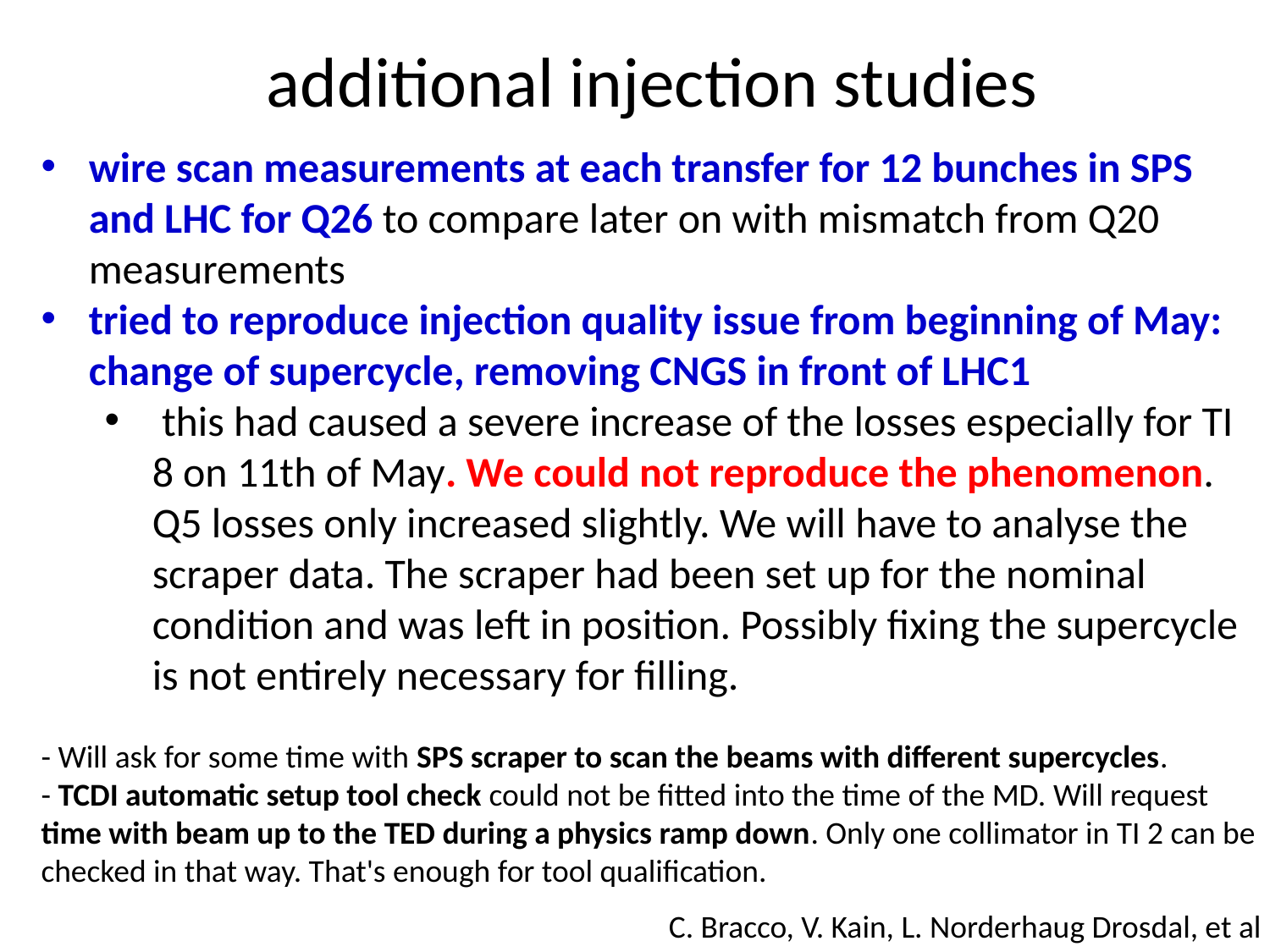

additional injection studies
wire scan measurements at each transfer for 12 bunches in SPS and LHC for Q26 to compare later on with mismatch from Q20 measurements
tried to reproduce injection quality issue from beginning of May: change of supercycle, removing CNGS in front of LHC1
 this had caused a severe increase of the losses especially for TI 8 on 11th of May. We could not reproduce the phenomenon. Q5 losses only increased slightly. We will have to analyse the scraper data. The scraper had been set up for the nominal condition and was left in position. Possibly fixing the supercycle is not entirely necessary for filling.

- Will ask for some time with SPS scraper to scan the beams with different supercycles.
- TCDI automatic setup tool check could not be fitted into the time of the MD. Will request time with beam up to the TED during a physics ramp down. Only one collimator in TI 2 can be checked in that way. That's enough for tool qualification.
C. Bracco, V. Kain, L. Norderhaug Drosdal, et al